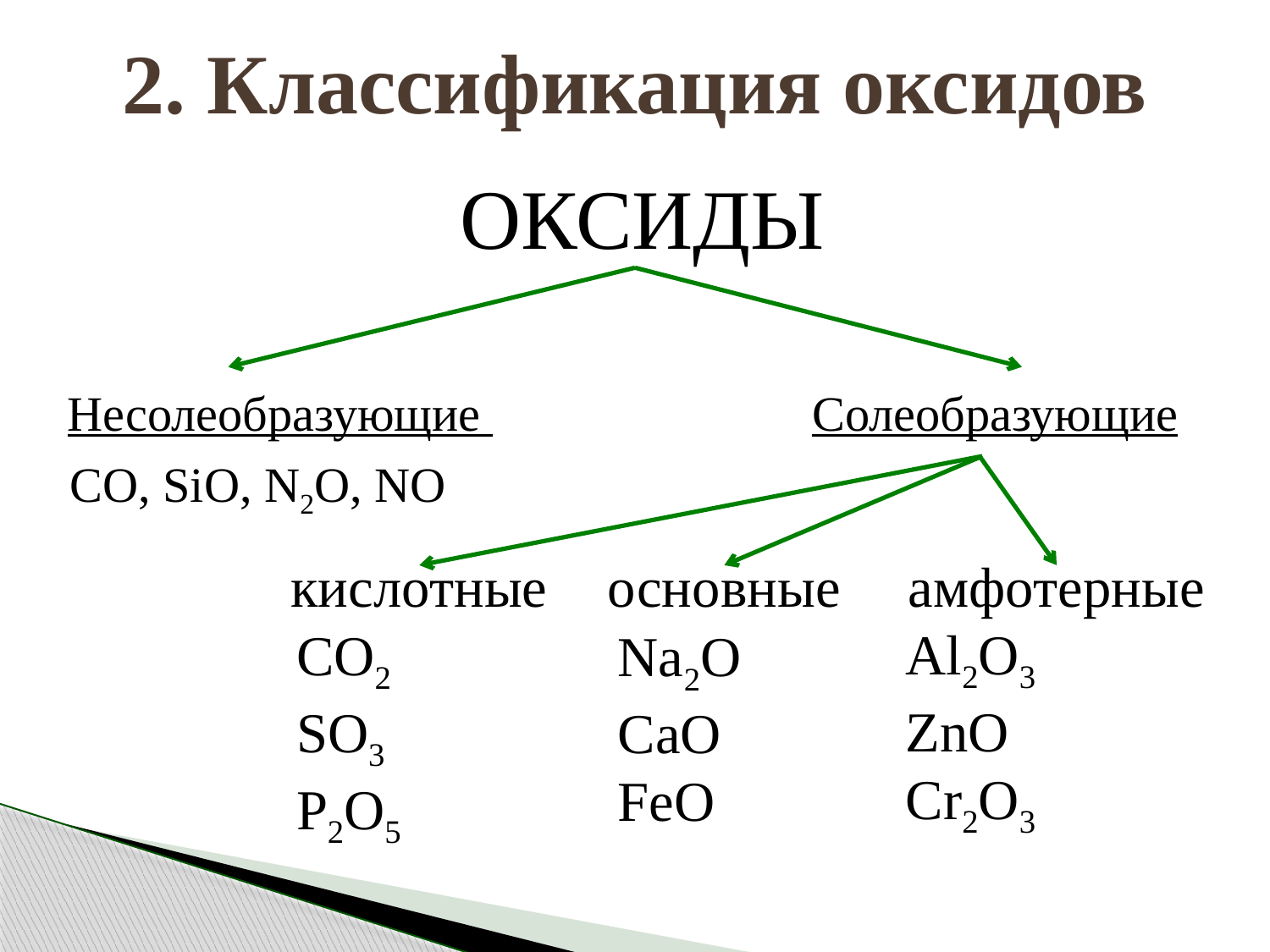

# 2. Классификация оксидов
ОКСИДЫ

Несолеобразующие                           Солеобразующие

CO, SiO, N2O, NO
кислотные
основные
амфотерные
Al2O3
ZnO
Cr2O3
CO2
SO3
P2O5
Na2O
CaO
FeO